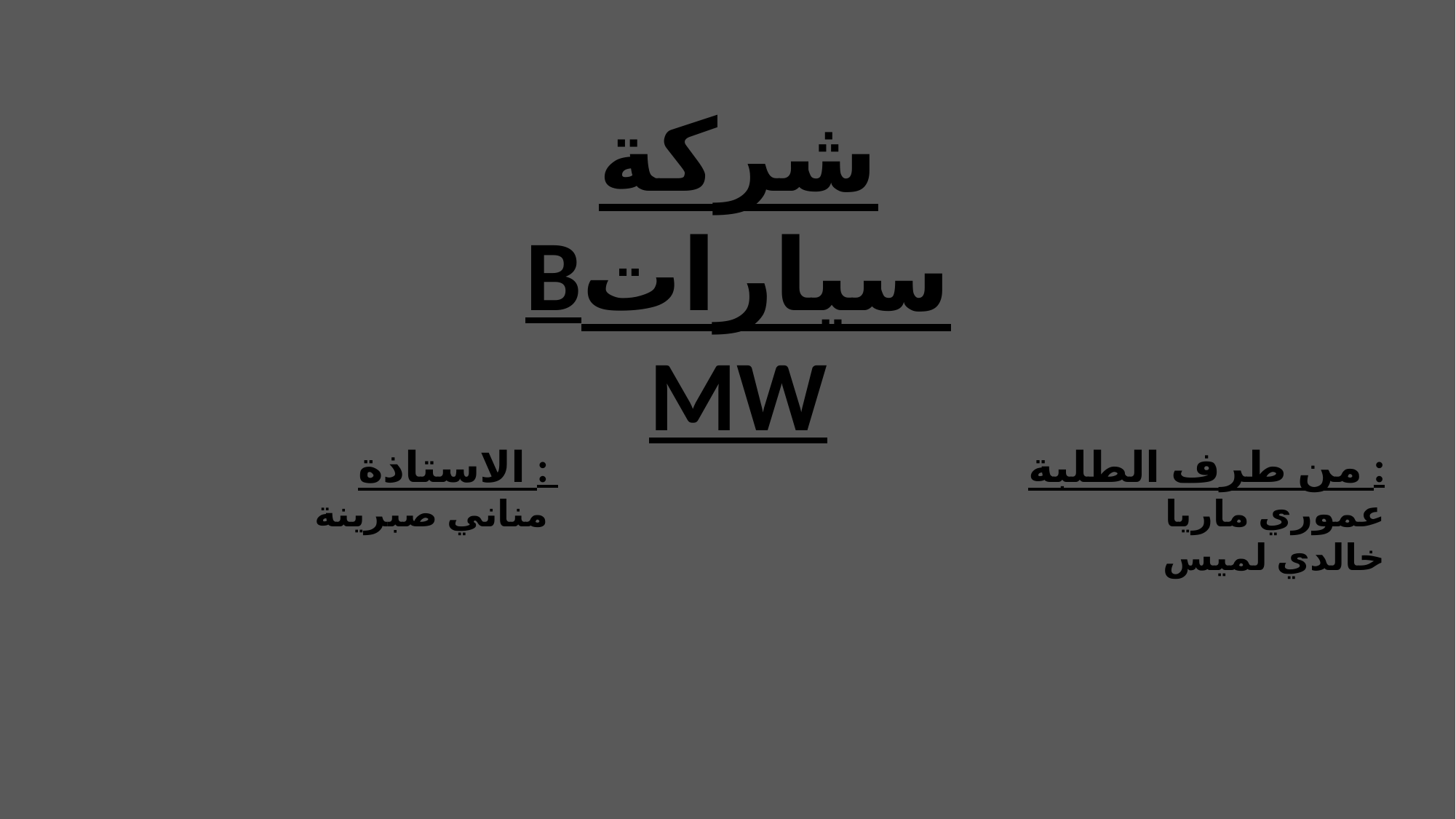

شركة سياراتBMW
الاستاذة :
مناني صبرينة
من طرف الطلبة :
عموري ماريا
 خالدي لميس